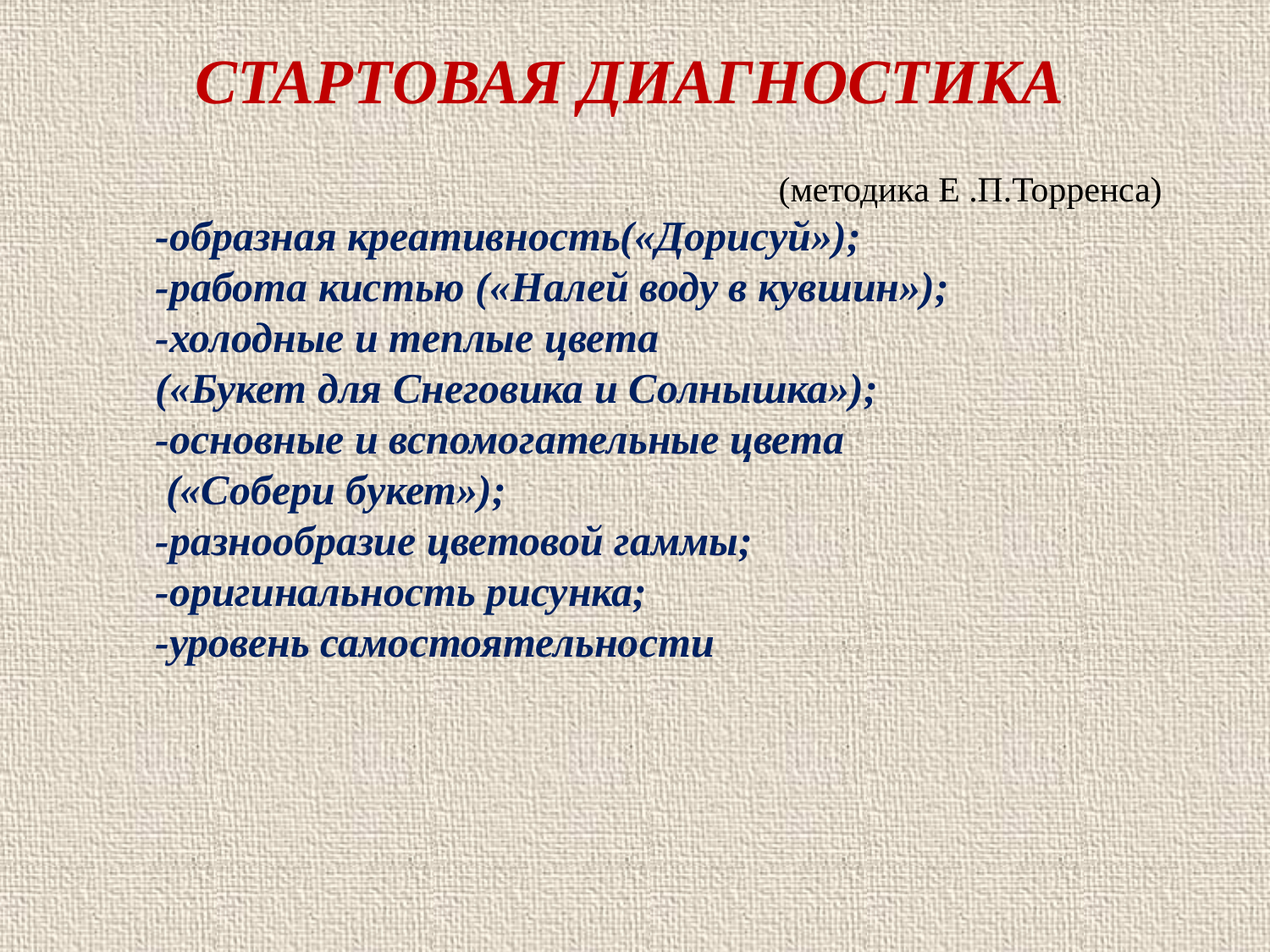

# СТАРТОВАЯ ДИАГНОСТИКА
(методика Е .П.Торренса)
-образная креативность(«Дорисуй»);
-работа кистью («Налей воду в кувшин»);
-холодные и теплые цвета
(«Букет для Снеговика и Солнышка»);
-основные и вспомогательные цвета
 («Собери букет»);
-разнообразие цветовой гаммы;
-оригинальность рисунка;
-уровень самостоятельности